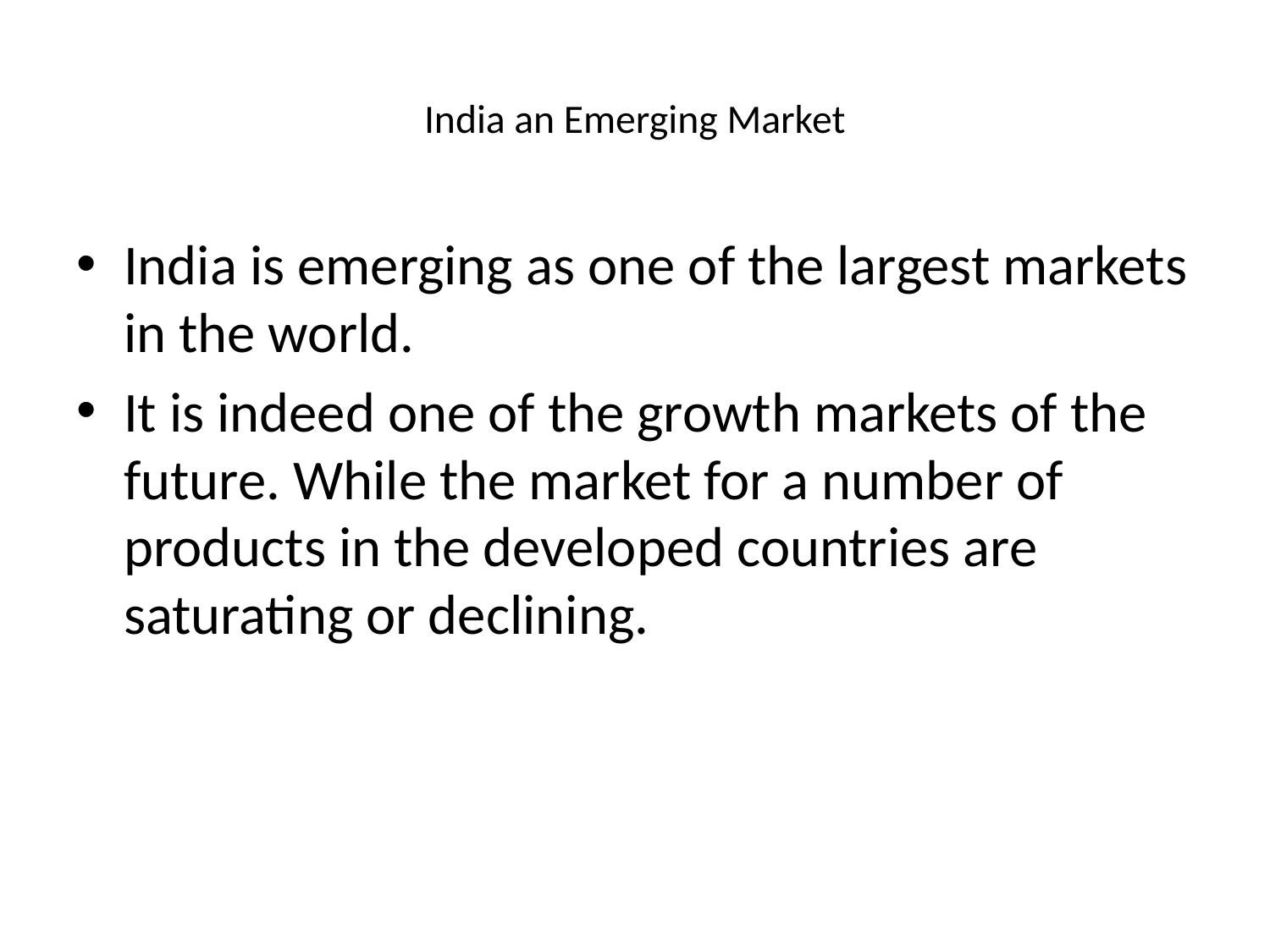

# India an Emerging Market
India is emerging as one of the largest markets in the world.
It is indeed one of the growth markets of the future. While the market for a number of products in the developed countries are saturating or declining.